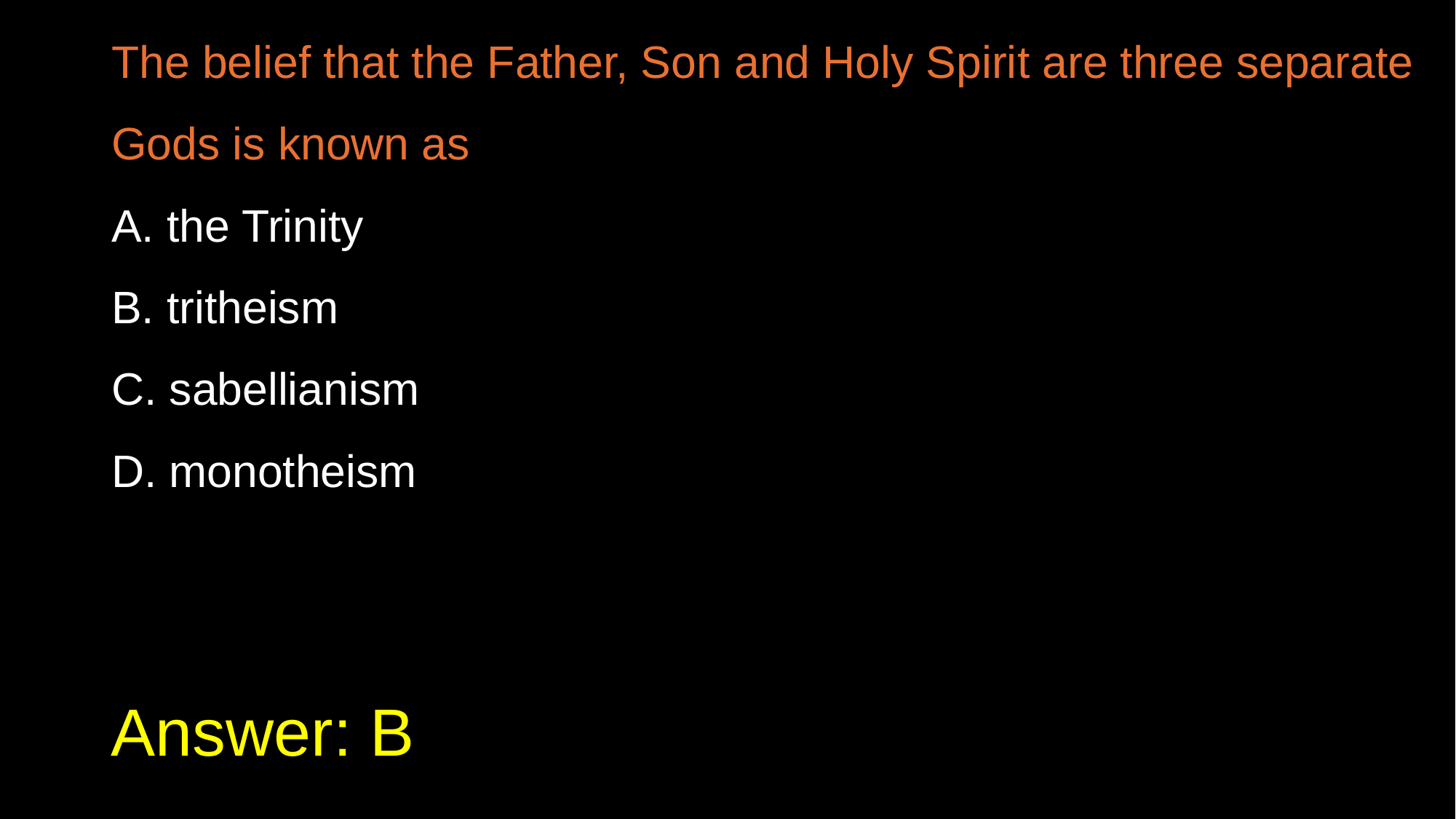

The belief that the Father, Son and Holy Spirit are three separate Gods is known as
A. the Trinity
B. tritheism
C. sabellianism
D. monotheism
# Answer: B